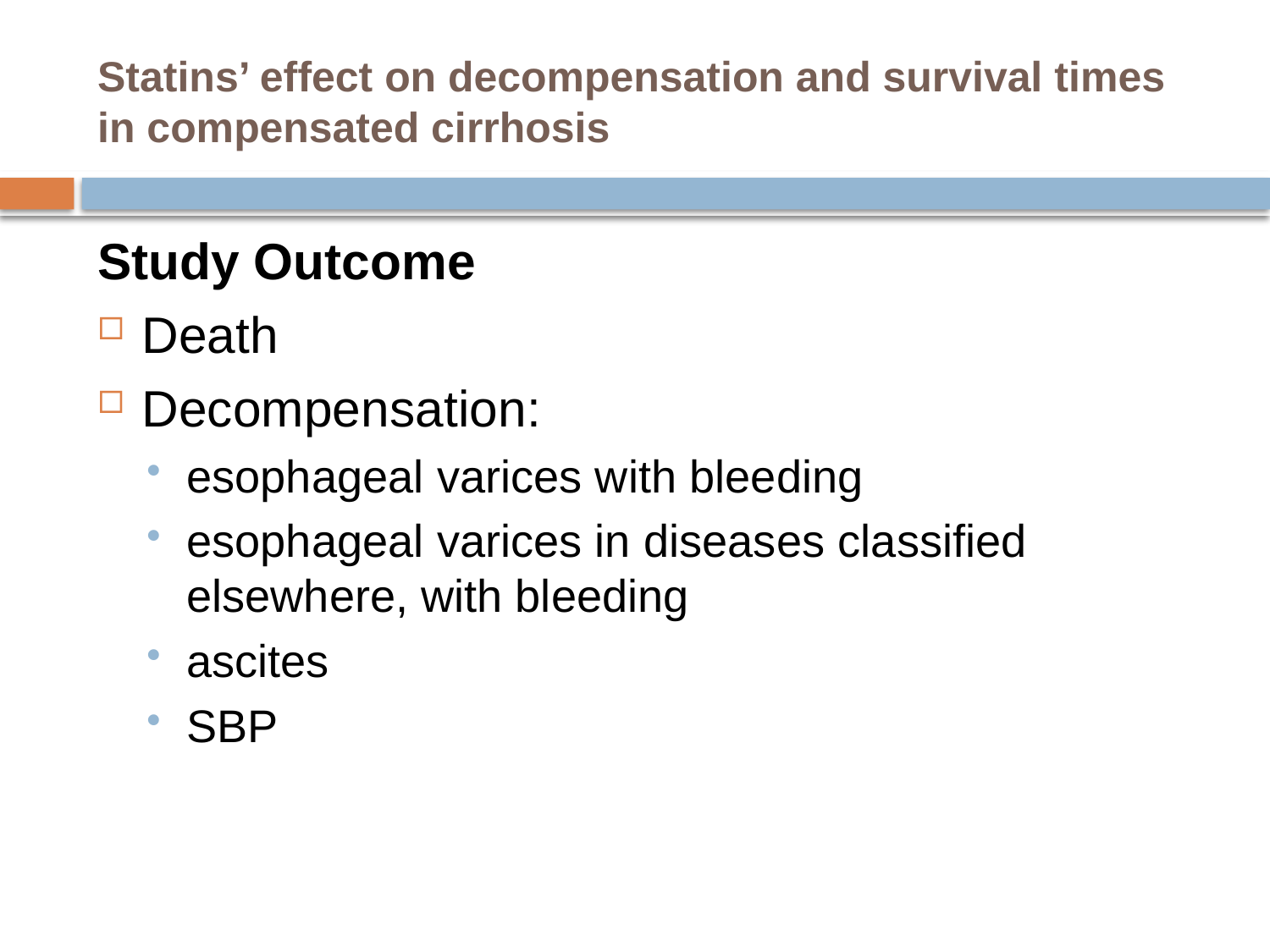

# Statins’ effect on decompensation and survival times in compensated cirrhosis
Study Outcome
Death
Decompensation:
esophageal varices with bleeding
esophageal varices in diseases classified elsewhere, with bleeding
ascites
SBP